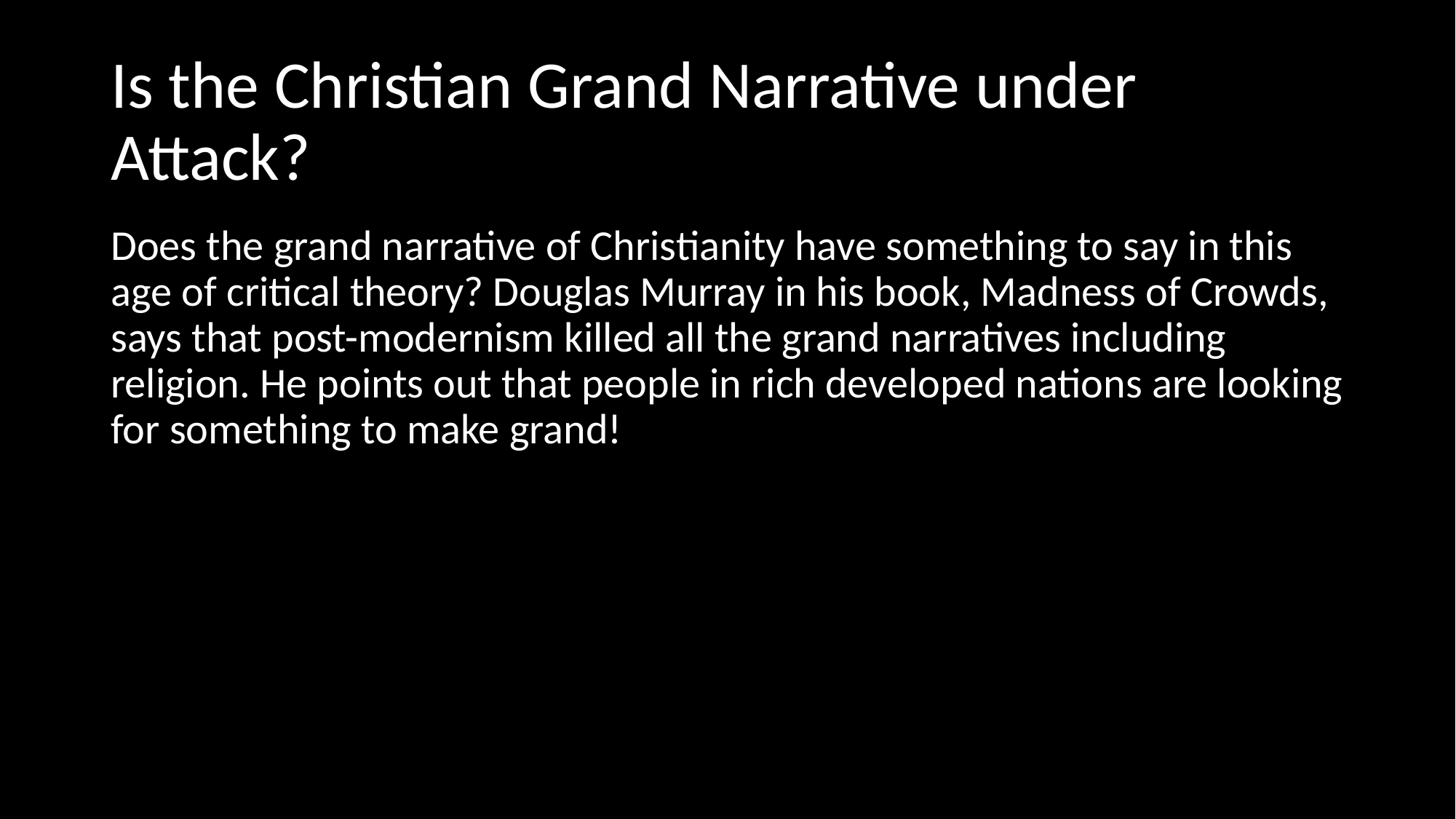

# Is the Christian Grand Narrative under Attack?
Does the grand narrative of Christianity have something to say in this age of critical theory? Douglas Murray in his book, Madness of Crowds, says that post-modernism killed all the grand narratives including religion. He points out that people in rich developed nations are looking for something to make grand!